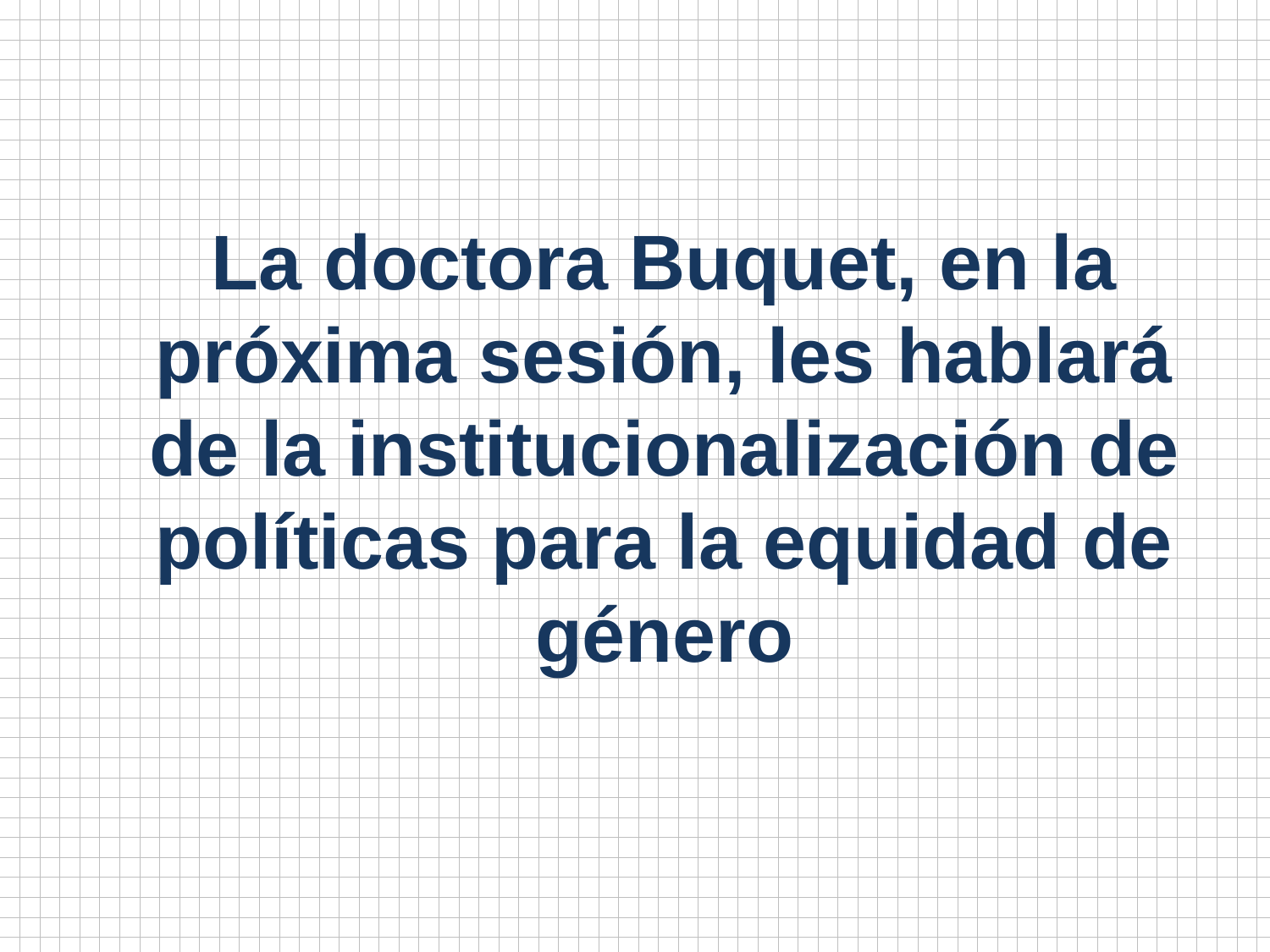

La doctora Buquet, en la próxima sesión, les hablará de la institucionalización de políticas para la equidad de género